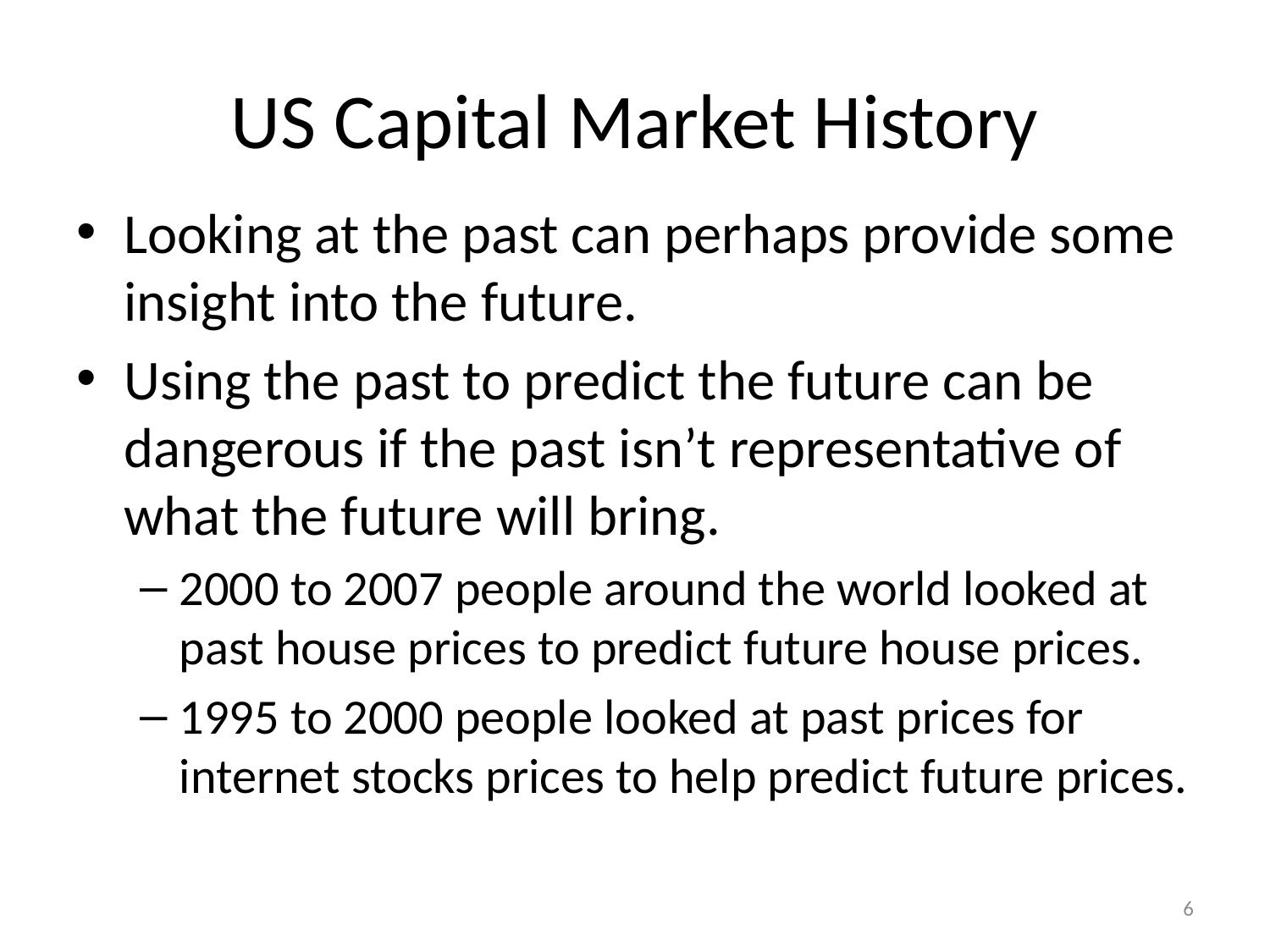

# US Capital Market History
Looking at the past can perhaps provide some insight into the future.
Using the past to predict the future can be dangerous if the past isn’t representative of what the future will bring.
2000 to 2007 people around the world looked at past house prices to predict future house prices.
1995 to 2000 people looked at past prices for internet stocks prices to help predict future prices.

6